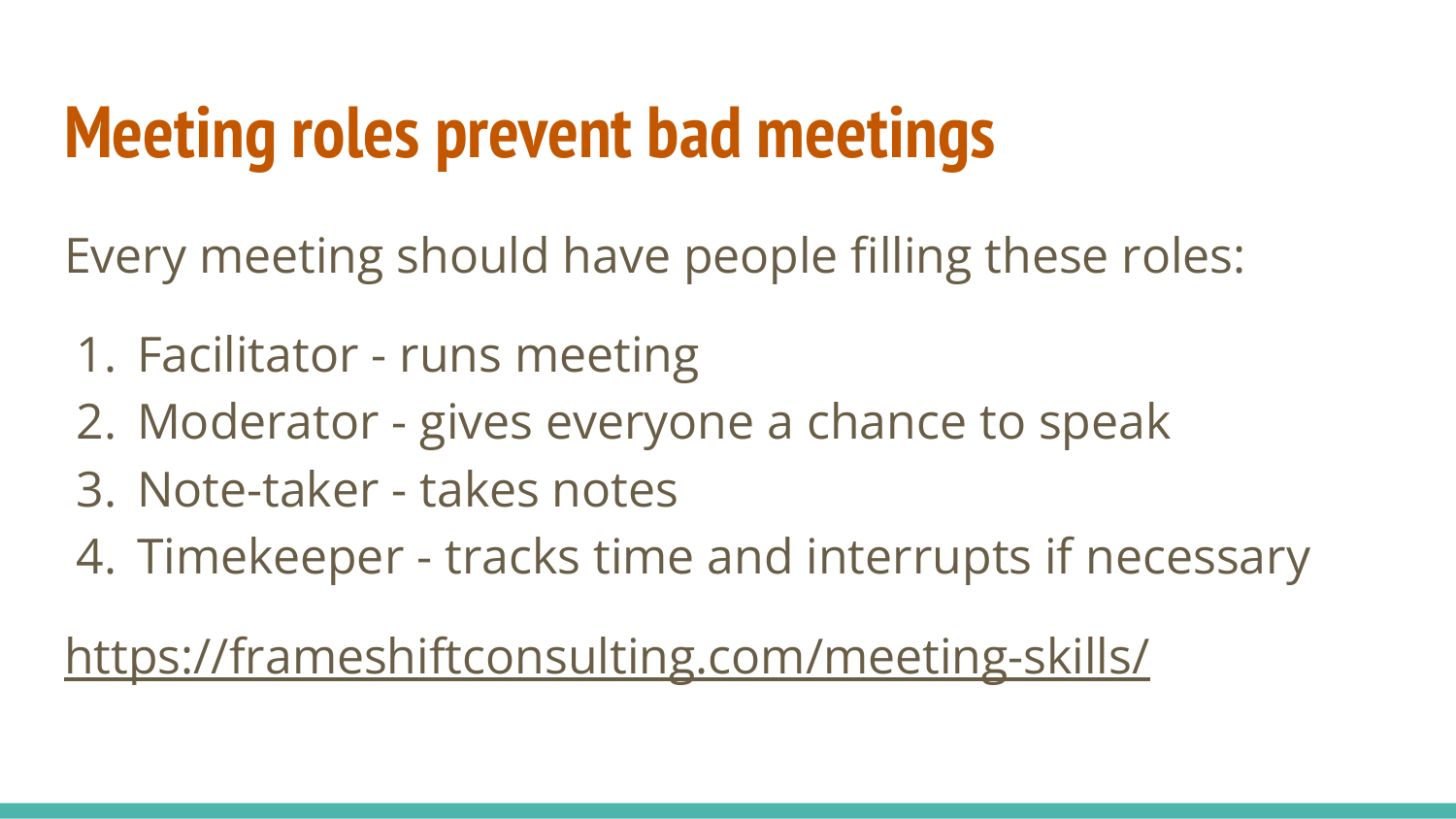

# Meeting roles prevent bad meetings
Every meeting should have people filling these roles:
Facilitator - runs meeting
Moderator - gives everyone a chance to speak
Note-taker - takes notes
Timekeeper - tracks time and interrupts if necessary
https://frameshiftconsulting.com/meeting-skills/